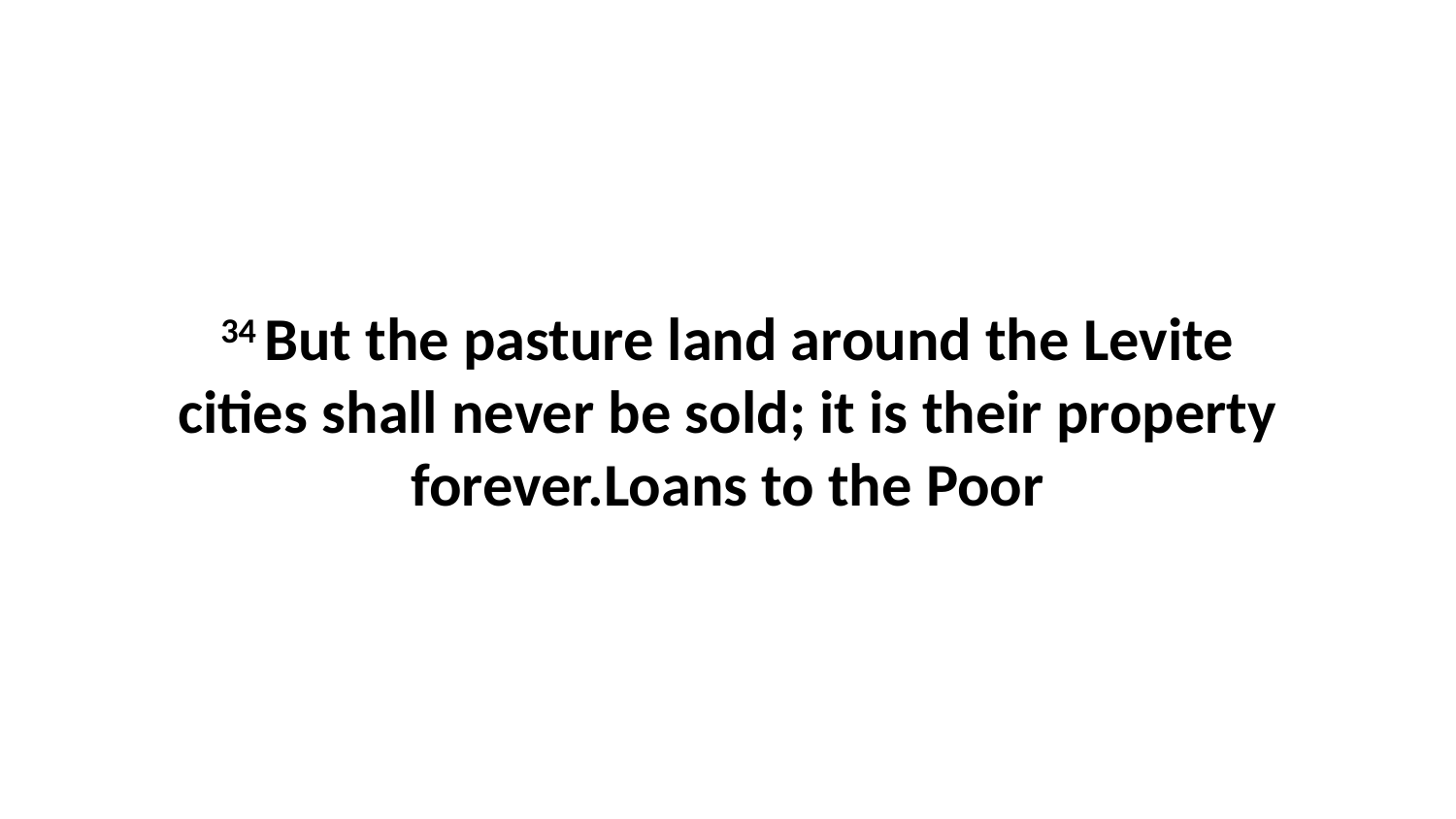

34 But the pasture land around the Levite cities shall never be sold; it is their property forever.Loans to the Poor